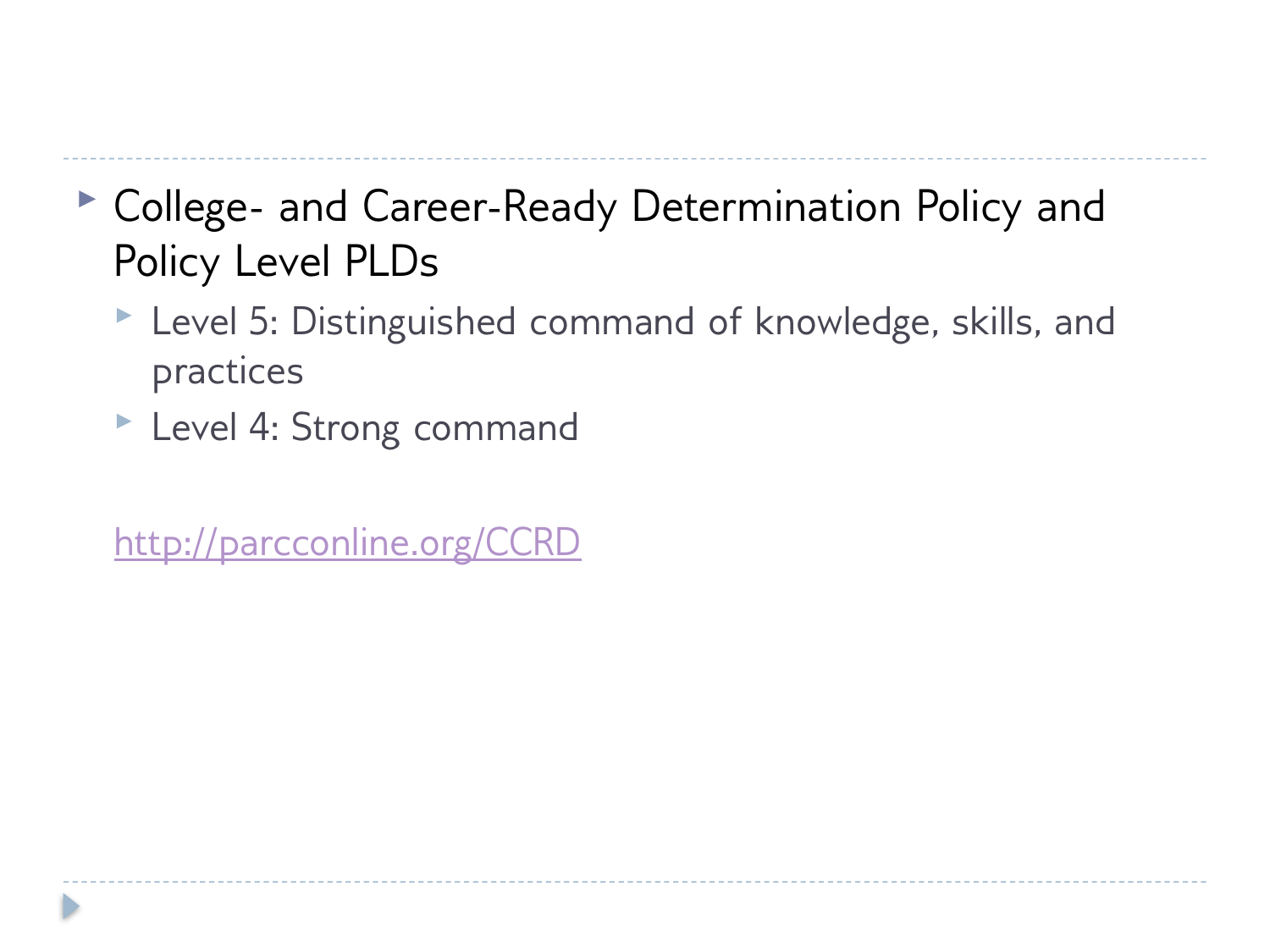

#
College- and Career-Ready Determination Policy and Policy Level PLDs
Level 5: Distinguished command of knowledge, skills, and practices
Level 4: Strong command

http://parcconline.org/CCRD